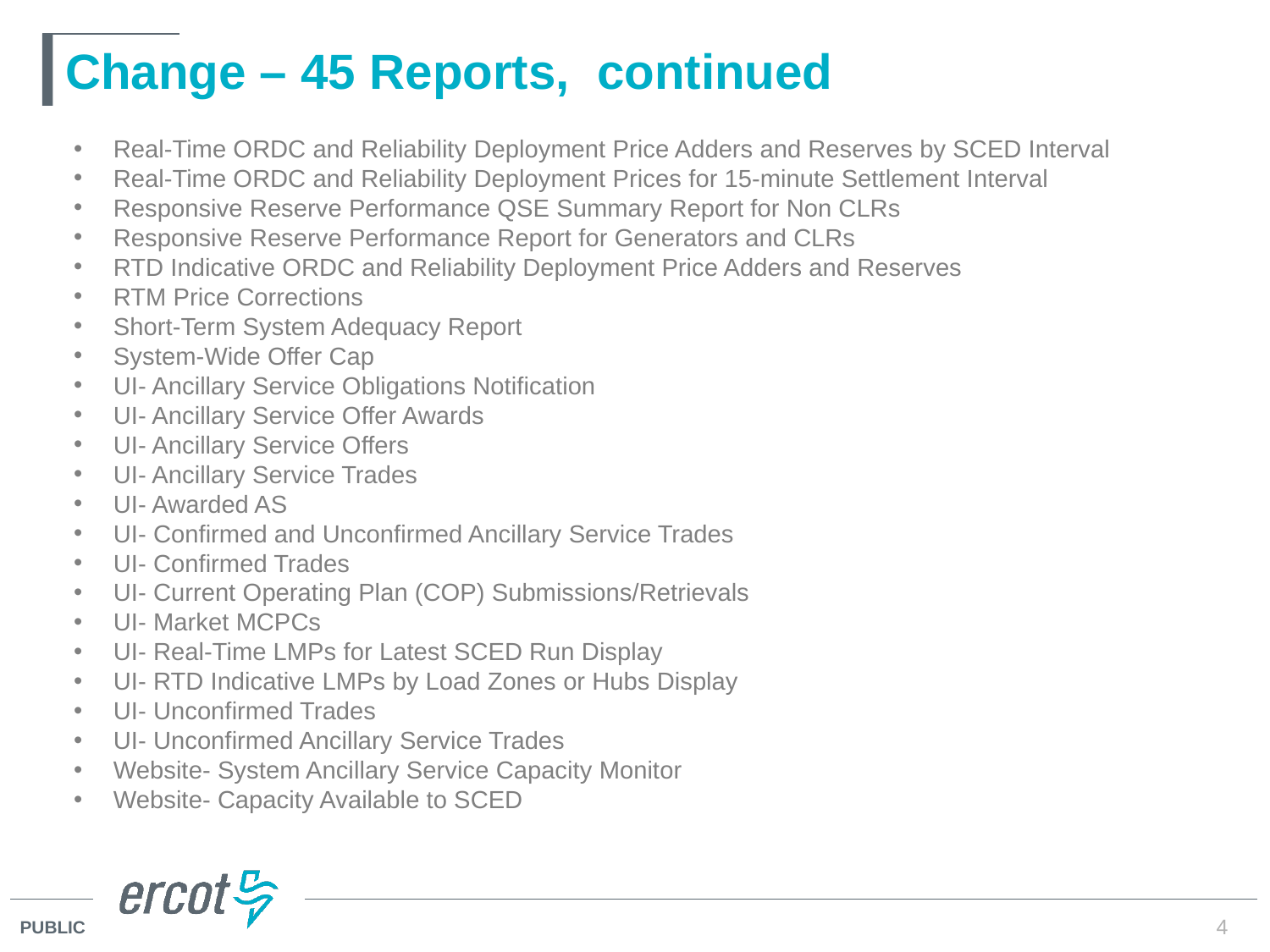

# Change – 45 Reports,  continued
Real-Time ORDC and Reliability Deployment Price Adders and Reserves by SCED Interval
Real-Time ORDC and Reliability Deployment Prices for 15-minute Settlement Interval
Responsive Reserve Performance QSE Summary Report for Non CLRs
Responsive Reserve Performance Report for Generators and CLRs
RTD Indicative ORDC and Reliability Deployment Price Adders and Reserves
RTM Price Corrections
Short-Term System Adequacy Report
System-Wide Offer Cap
UI- Ancillary Service Obligations Notification
UI- Ancillary Service Offer Awards
UI- Ancillary Service Offers
UI- Ancillary Service Trades
UI- Awarded AS
UI- Confirmed and Unconfirmed Ancillary Service Trades
UI- Confirmed Trades
UI- Current Operating Plan (COP) Submissions/Retrievals
UI- Market MCPCs
UI- Real-Time LMPs for Latest SCED Run Display
UI- RTD Indicative LMPs by Load Zones or Hubs Display
UI- Unconfirmed Trades
UI- Unconfirmed Ancillary Service Trades
Website- System Ancillary Service Capacity Monitor
Website- Capacity Available to SCED
4